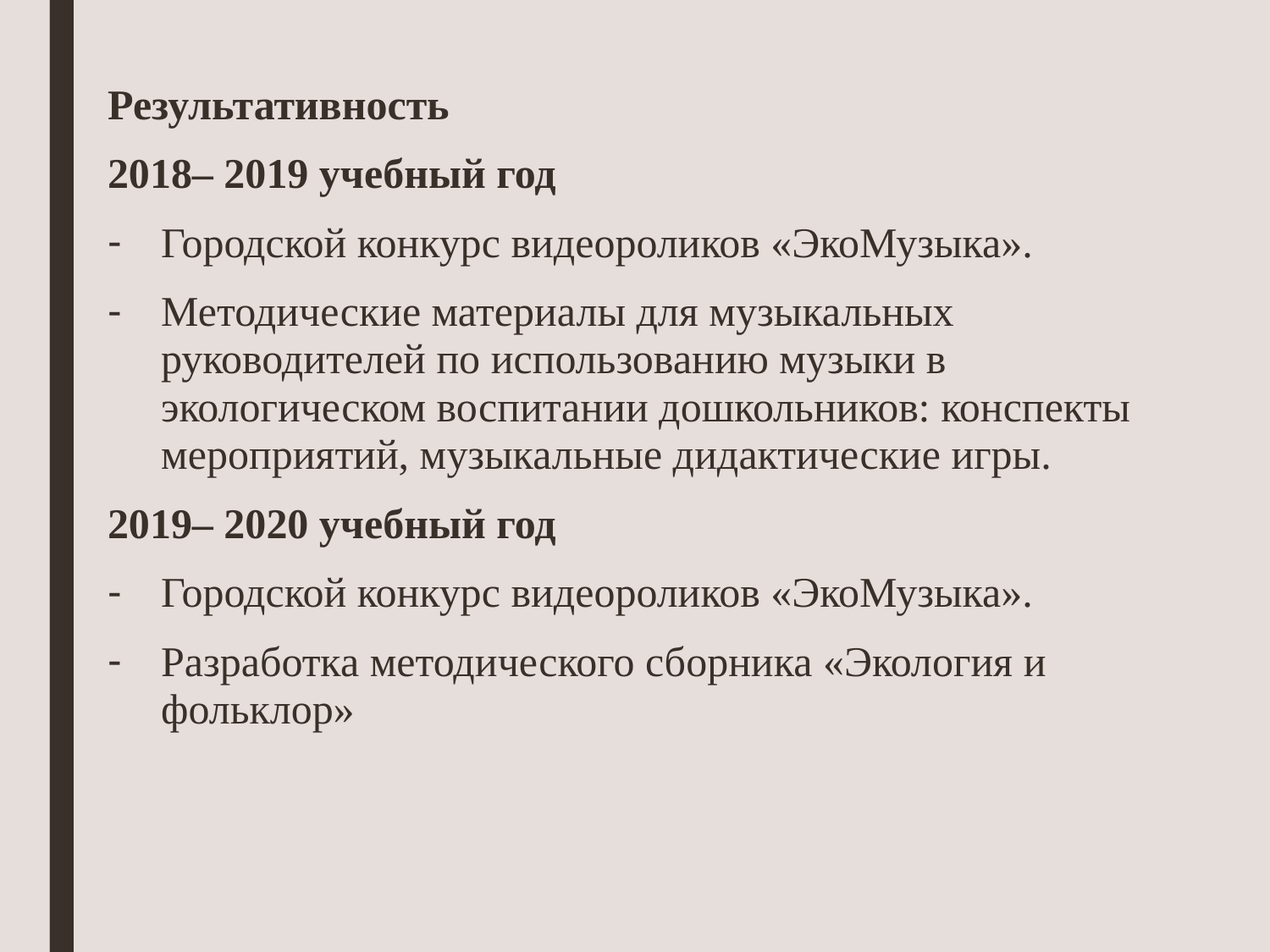

Результативность
2018– 2019 учебный год
Городской конкурс видеороликов «ЭкоМузыка».
Методические материалы для музыкальных руководителей по использованию музыки в экологическом воспитании дошкольников: конспекты мероприятий, музыкальные дидактические игры.
2019– 2020 учебный год
Городской конкурс видеороликов «ЭкоМузыка».
Разработка методического сборника «Экология и фольклор»